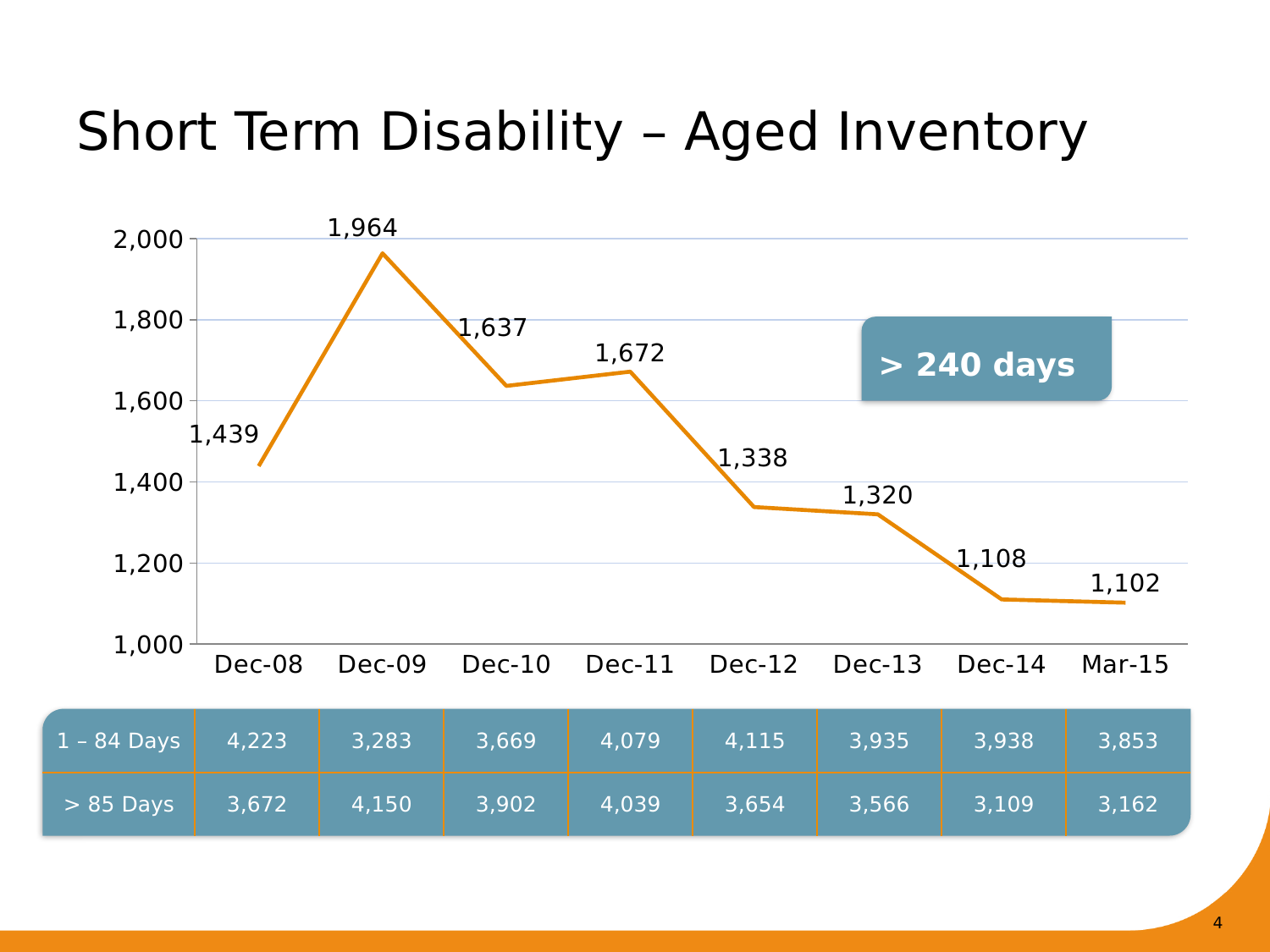

# Short Term Disability – Aged Inventory

### Chart

| Category | >240 days |
|---|---|
| Dec-08 | 1439.0 |
| Dec-09 | 1964.0 |
| Dec-10 | 1637.0 |
| Dec-11 | 1672.0 |
| Dec-12 | 1338.0 |
| Dec-13 | 1320.0 |
| Dec-14 | 1110.0 |
| Mar-15 | 1102.0 |
> 240 days

| 1 – 84 Days | 4,223 | 3,283 | 3,669 | 4,079 | 4,115 | 3,935 | 3,938 | 3,853 |
| --- | --- | --- | --- | --- | --- | --- | --- | --- |
| > 85 Days | 3,672 | 4,150 | 3,902 | 4,039 | 3,654 | 3,566 | 3,109 | 3,162 |
4